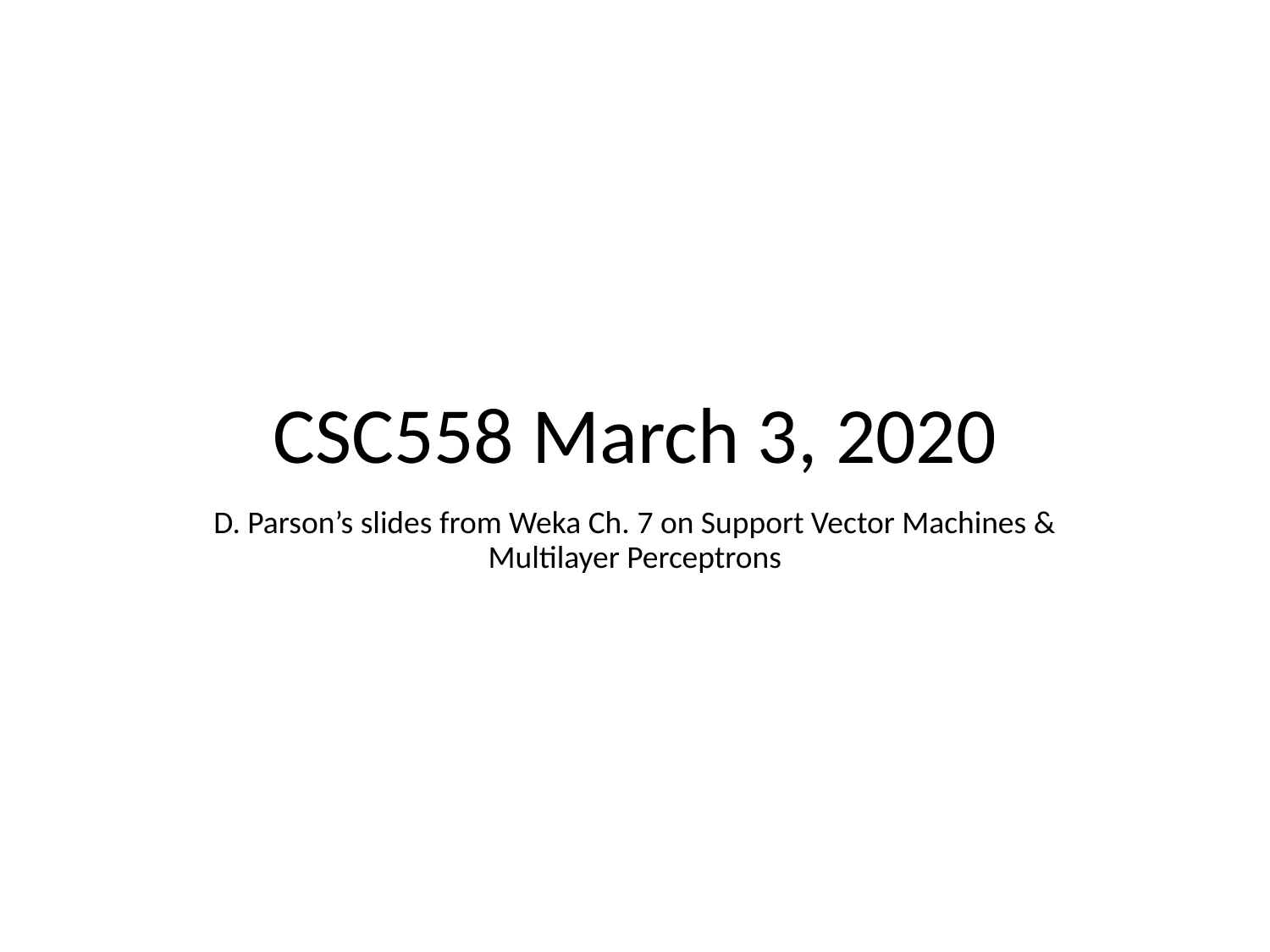

# CSC558 March 3, 2020
D. Parson’s slides from Weka Ch. 7 on Support Vector Machines & Multilayer Perceptrons